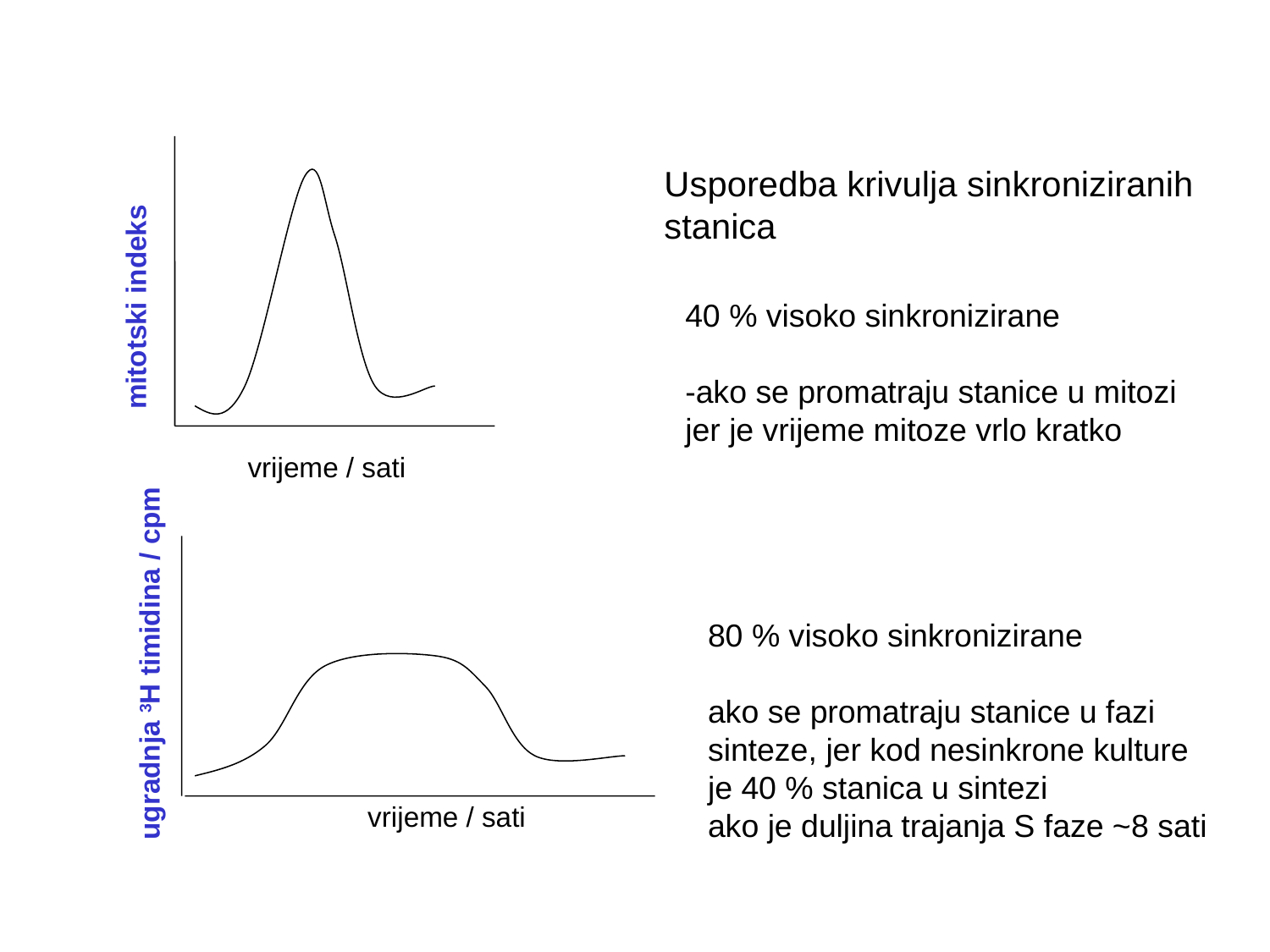

Usporedba krivulja sinkroniziranih
stanica
mitotski indeks
40 % visoko sinkronizirane

-ako se promatraju stanice u mitozi
jer je vrijeme mitoze vrlo kratko

vrijeme / sati

80 % visoko sinkronizirane

ako se promatraju stanice u fazi
sinteze, jer kod nesinkrone kulture
je 40 % stanica u sintezi
ako je duljina trajanja S faze ~8 sati
ugradnja 3H timidina / cpm

vrijeme / sati